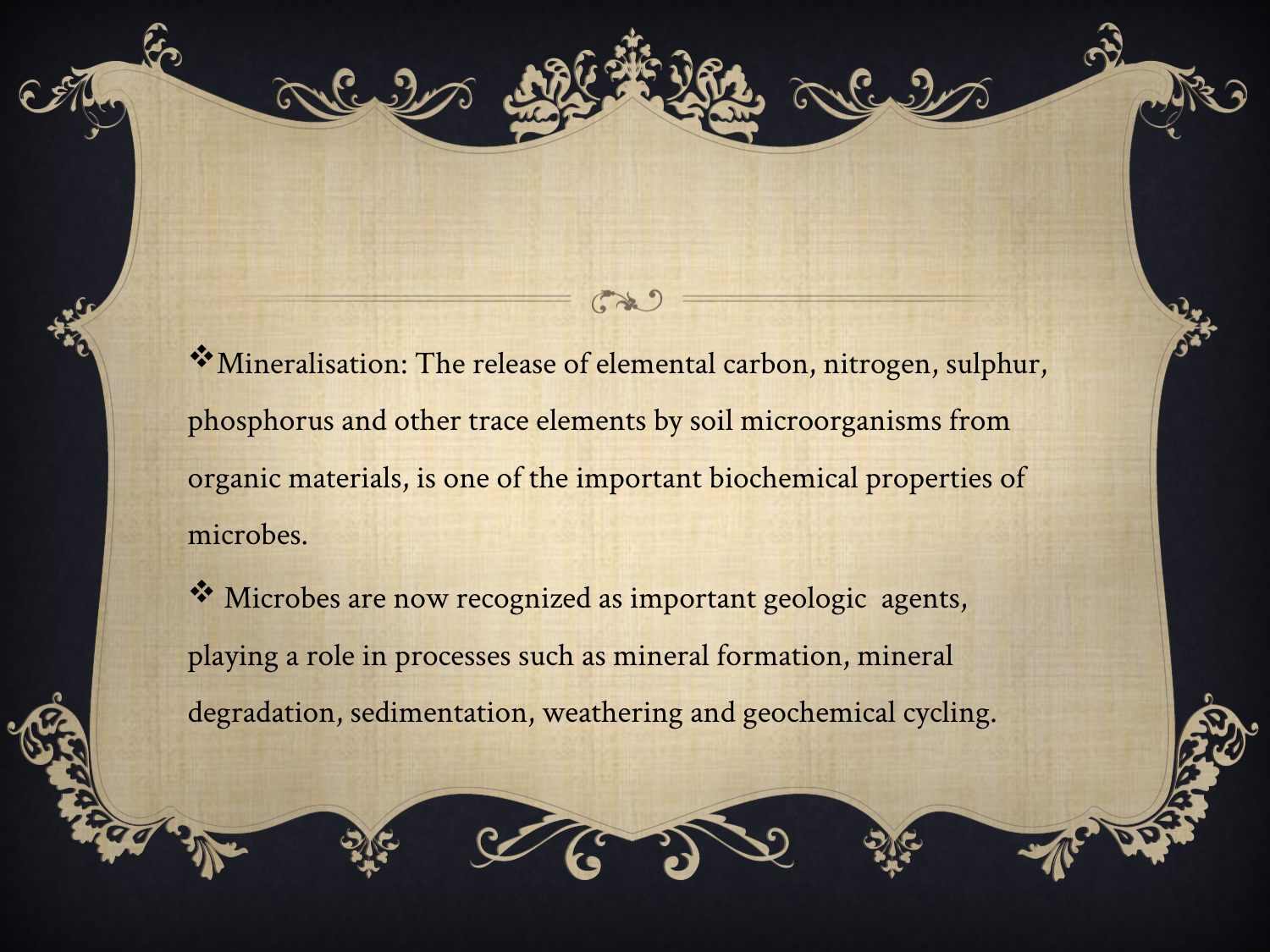

Mineralisation: The release of elemental carbon, nitrogen, sulphur, phosphorus and other trace elements by soil microorganisms from organic materials, is one of the important biochemical properties of microbes.
 Microbes are now recognized as important geologic  agents, playing a role in processes such as mineral formation, mineral degradation, sedimentation, weathering and geochemical cycling.